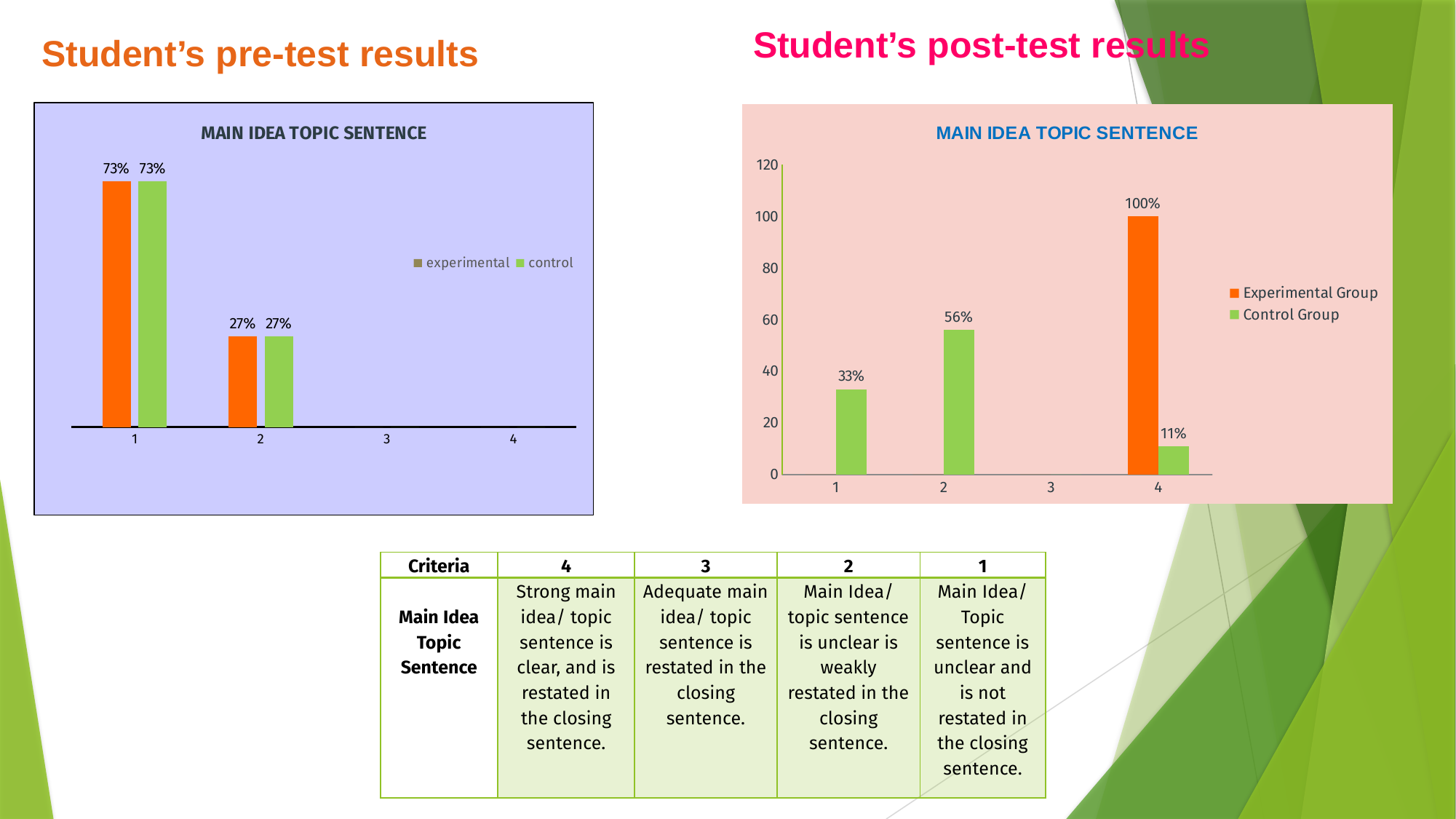

Student’s post-test results
# Student’s pre-test results

### Chart: MAIN IDEA TOPIC SENTENCE

| Category |  |  |
|---|---|---|

### Chart: MAIN IDEA TOPIC SENTENCE

| Category |  |  |
|---|---|---|
| Criteria | 4 | 3 | 2 | 1 |
| --- | --- | --- | --- | --- |
| Main Idea Topic Sentence | Strong main idea/ topic sentence is clear, and is restated in the closing sentence. | Adequate main idea/ topic sentence is restated in the closing sentence. | Main Idea/ topic sentence is unclear is weakly restated in the closing sentence. | Main Idea/ Topic sentence is unclear and is not restated in the closing sentence. |